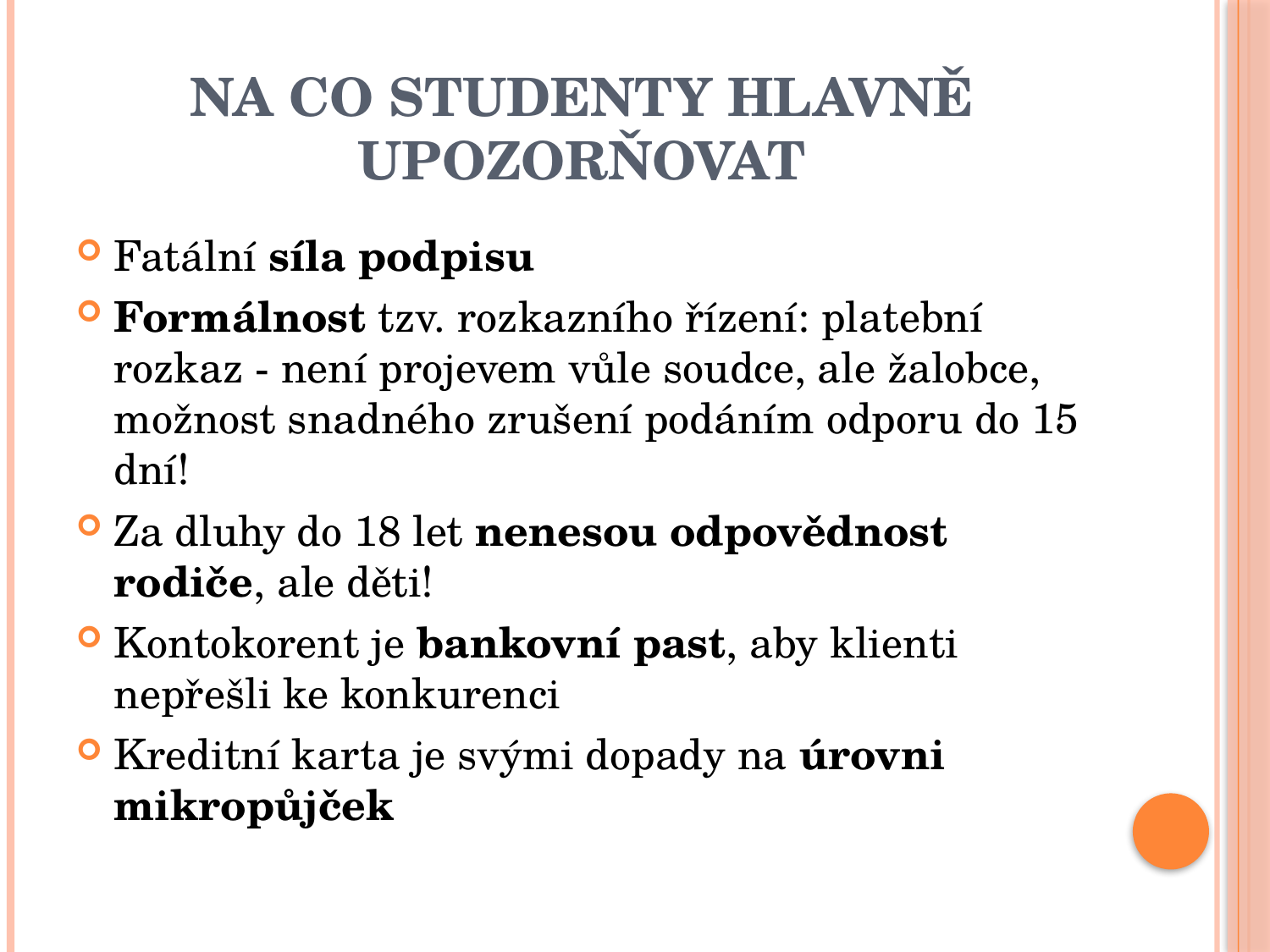

# Na co studenty hlavně upozorňovat
Fatální síla podpisu
Formálnost tzv. rozkazního řízení: platební rozkaz - není projevem vůle soudce, ale žalobce, možnost snadného zrušení podáním odporu do 15 dní!
Za dluhy do 18 let nenesou odpovědnost rodiče, ale děti!
Kontokorent je bankovní past, aby klienti nepřešli ke konkurenci
Kreditní karta je svými dopady na úrovni mikropůjček